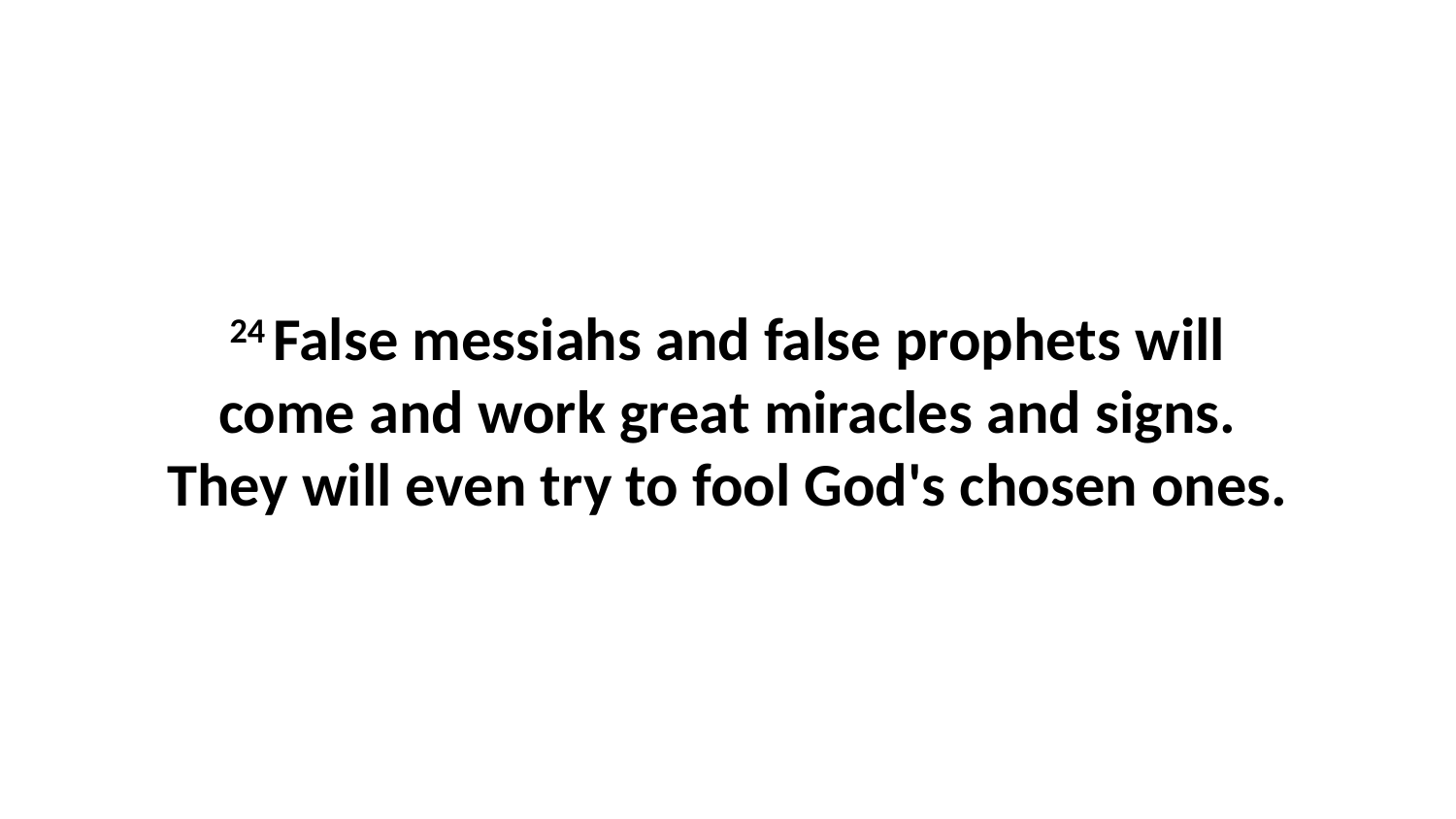

24 False messiahs and false prophets will come and work great miracles and signs. They will even try to fool God's chosen ones.